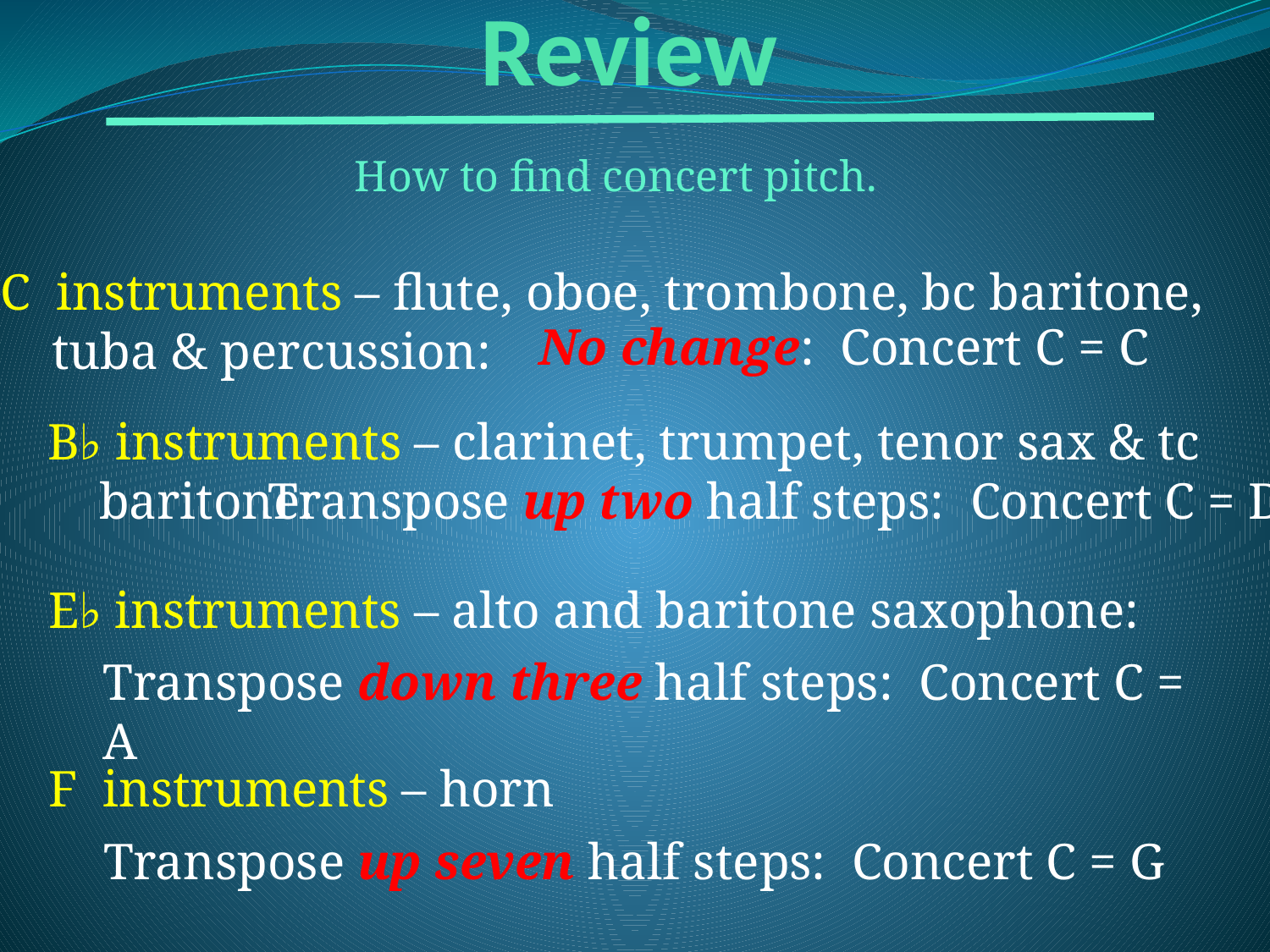

# Review
How to find concert pitch.
C  instruments – flute, oboe, trombone, bc baritone,
    tuba & percussion:
No change:  Concert C = C
B♭ instruments – clarinet, trumpet, tenor sax & tc
    baritone:
Transpose up two half steps:  Concert C = D
E♭ instruments – alto and baritone saxophone:
Transpose down three half steps:  Concert C = A
F  instruments – horn
Transpose up seven half steps:  Concert C = G